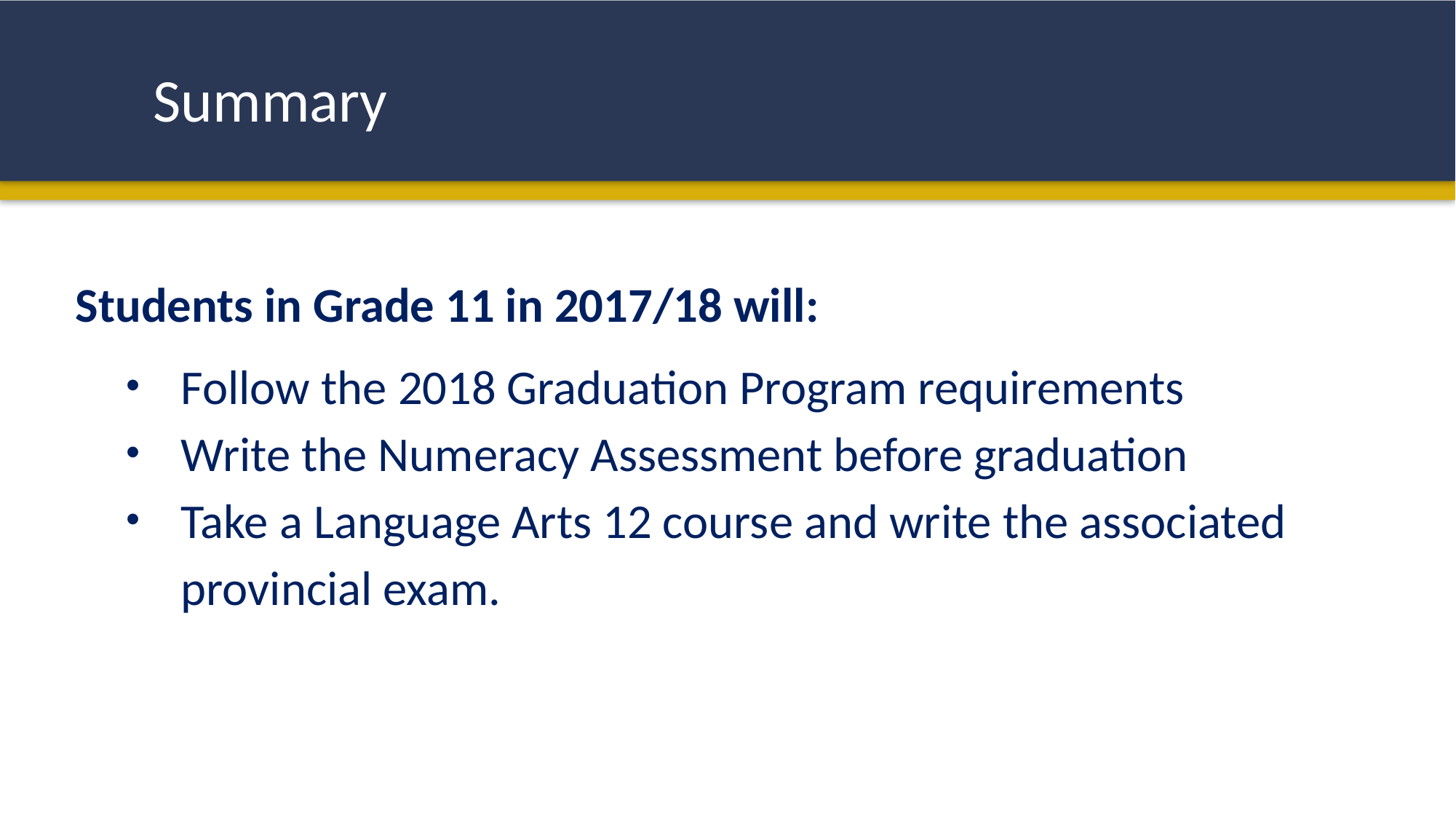

Summary

 Students in Grade 11 in 2017/18 will:
Follow the 2018 Graduation Program requirements
Write the Numeracy Assessment before graduation
Take a Language Arts 12 course and write the associated provincial exam.